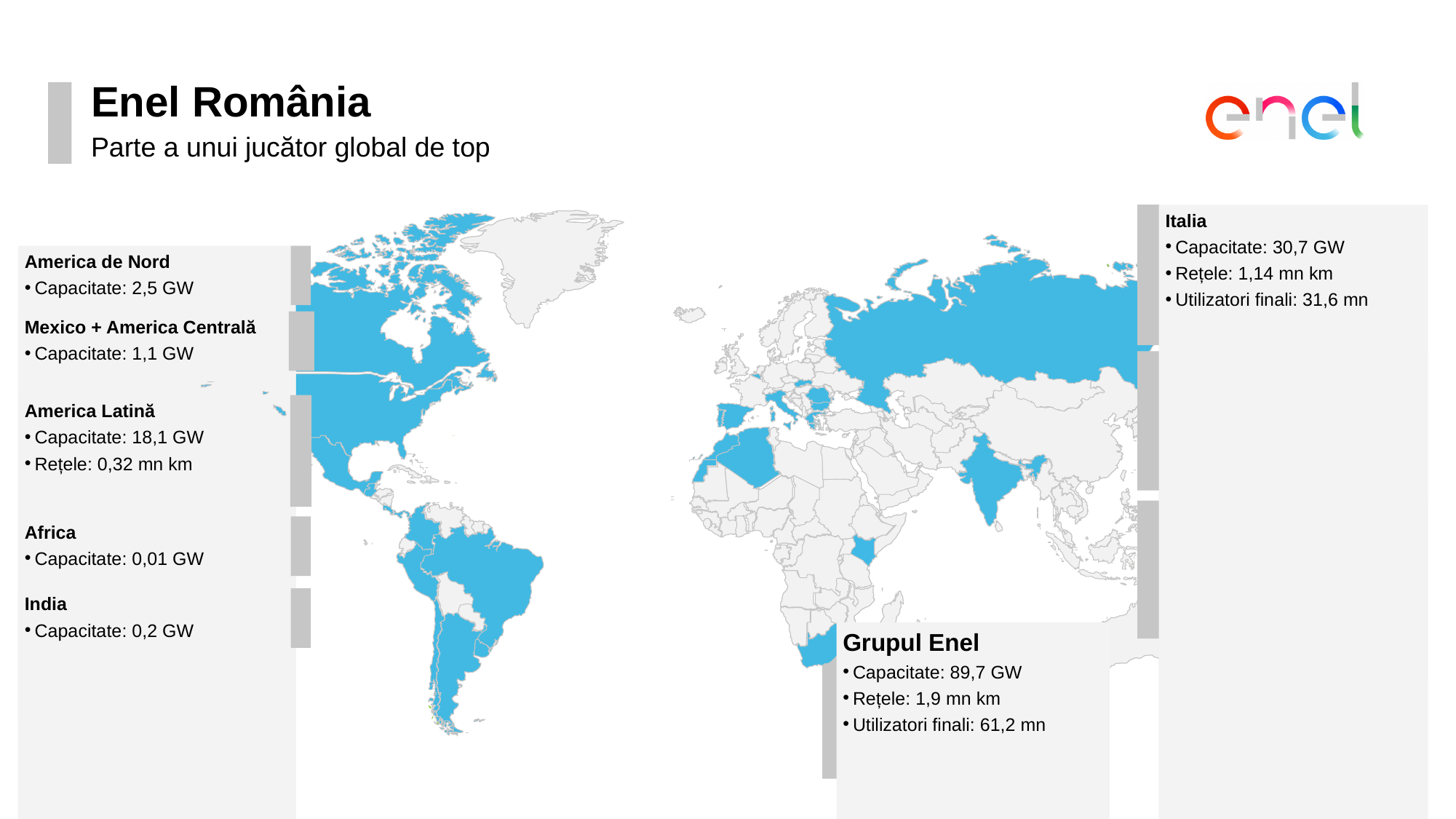

# Enel România
Parte a unui jucător global de top

Italia
Capacitate: 30,7 GW
Rețele: 1,14 mn km
Utilizatori finali: 31,6 mn

America de Nord
Capacitate: 2,5 GW

Mexico + America Centrală
Capacitate: 1,1 GW

Iberia
Capacitate: 22,9 GW
Rețele: 0,32 mn km
Utilizatori finali: 11,9 mn

America Latină
Capacitate: 18,1 GW
Rețele: 0,32 mn km

Europa de Est
Capacitate: 14,2 GW
Rețele: 0,09 mn km
Utilizatori finali: 2,7 mn

Africa
Capacitate: 0,01 GW

India
Capacitate: 0,2 GW

Grupul Enel
Capacitate: 89,7 GW
Rețele: 1,9 mn km
Utilizatori finali: 61,2 mn

2
La 31 decembrie 2015
Active operaționale